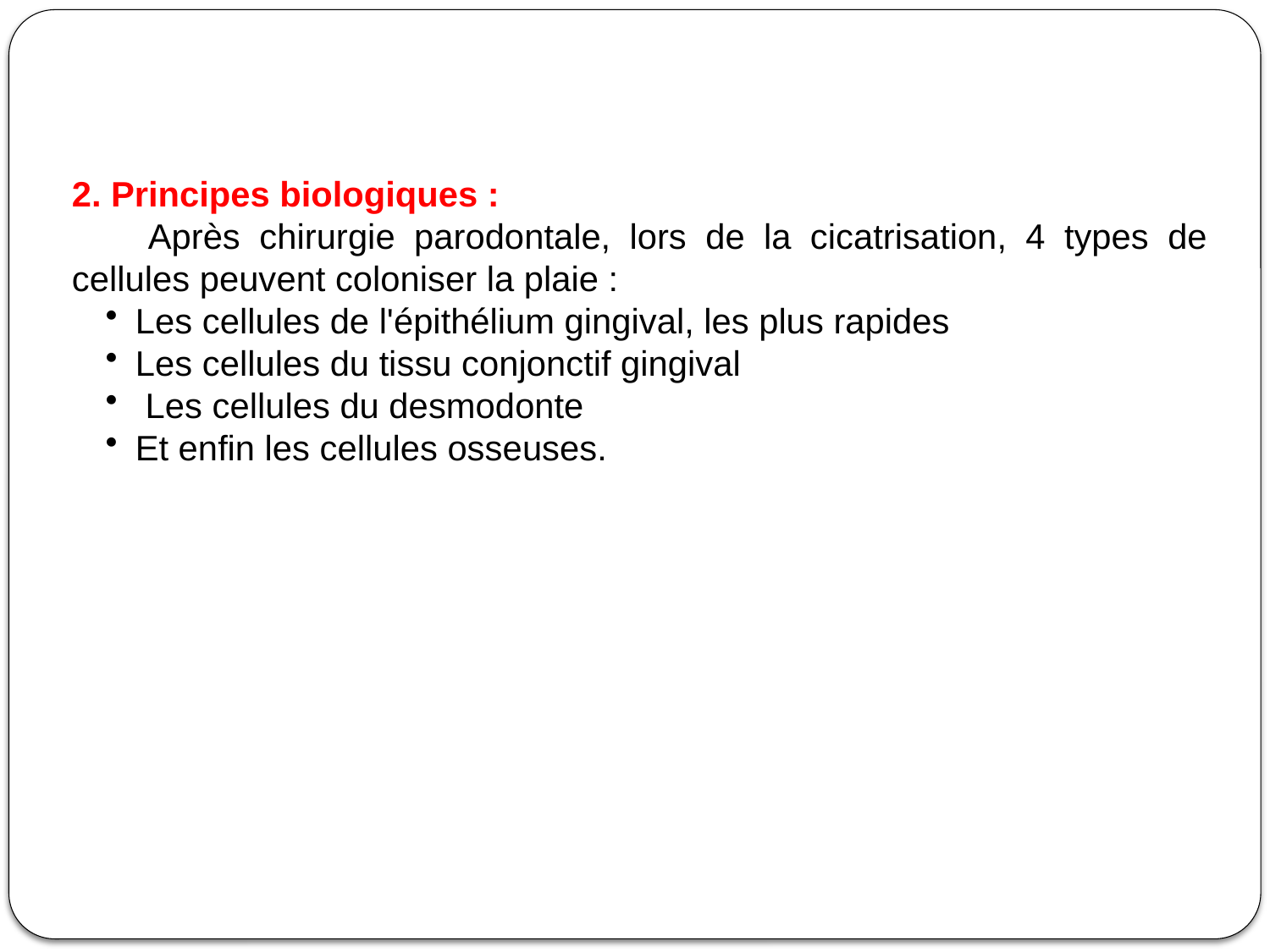

2. Principes biologiques :
    Après chirurgie parodontale, lors de la cicatrisation, 4 types de cellules peuvent coloniser la plaie :
Les cellules de l'épithélium gingival, les plus rapides
Les cellules du tissu conjonctif gingival
 Les cellules du desmodonte
Et enfin les cellules osseuses.